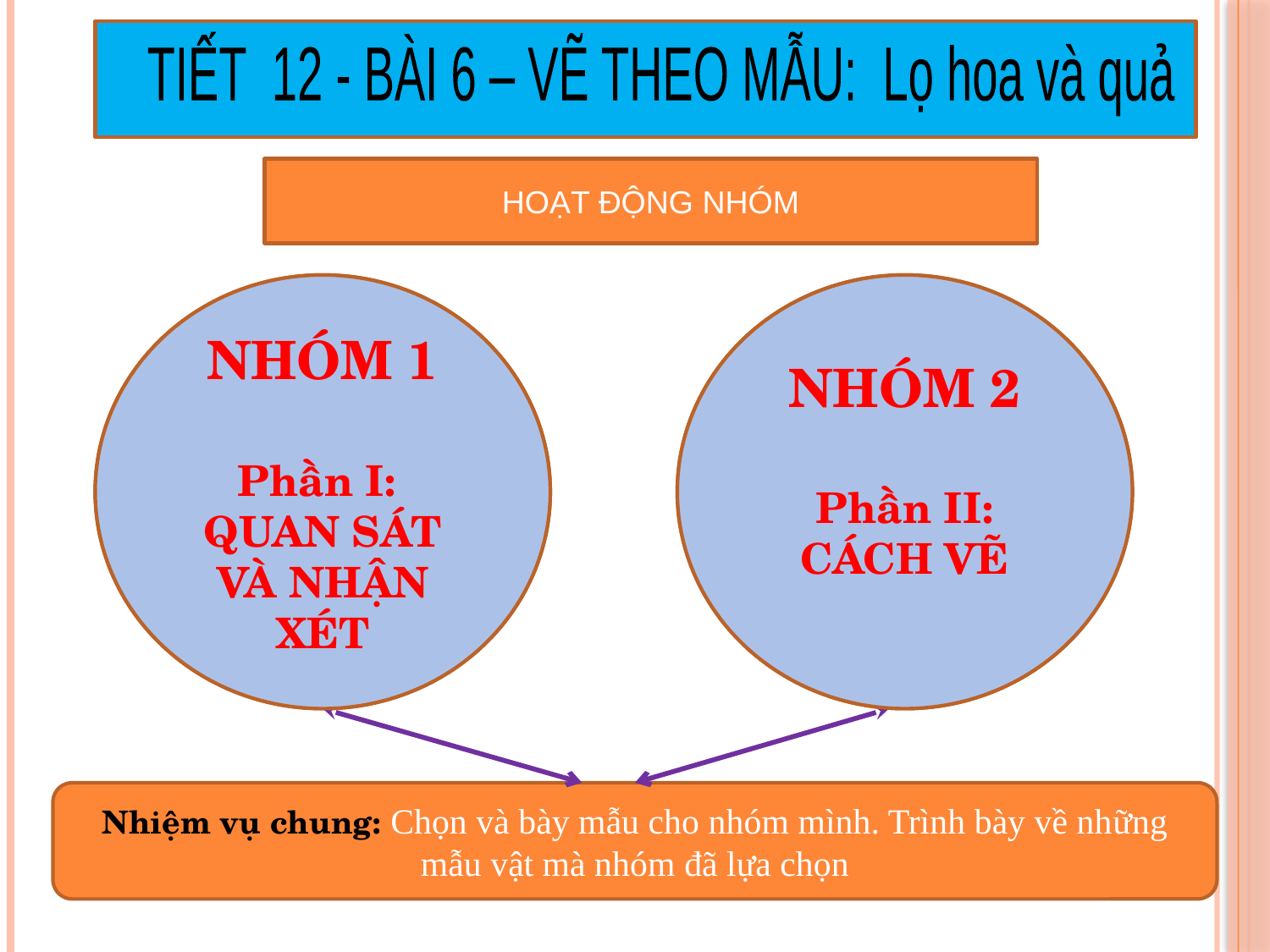

TIẾT  12 - BÀI 6 – VẼ THEO MẪU:  Lọ hoa và quả
HOẠT ĐỘNG NHÓM
NHÓM 2

Phần II:
CÁCH VẼ

NHÓM 1
Sự đa dạng của mẫu vật.
- Cách trình  bày nhóm mẫu sao cho hợp lí
NHÓM 1

Phần I:
QUAN SÁT VÀ NHẬN XÉT
NHÓM 2
- Các bước tiến hành một bài vẽ theo mẫu với yêu cầu là vẽ hình.
Nhiệm vụ chung: Chọn và bày mẫu cho nhóm mình. Trình bày về những mẫu vật mà nhóm đã lựa chọn